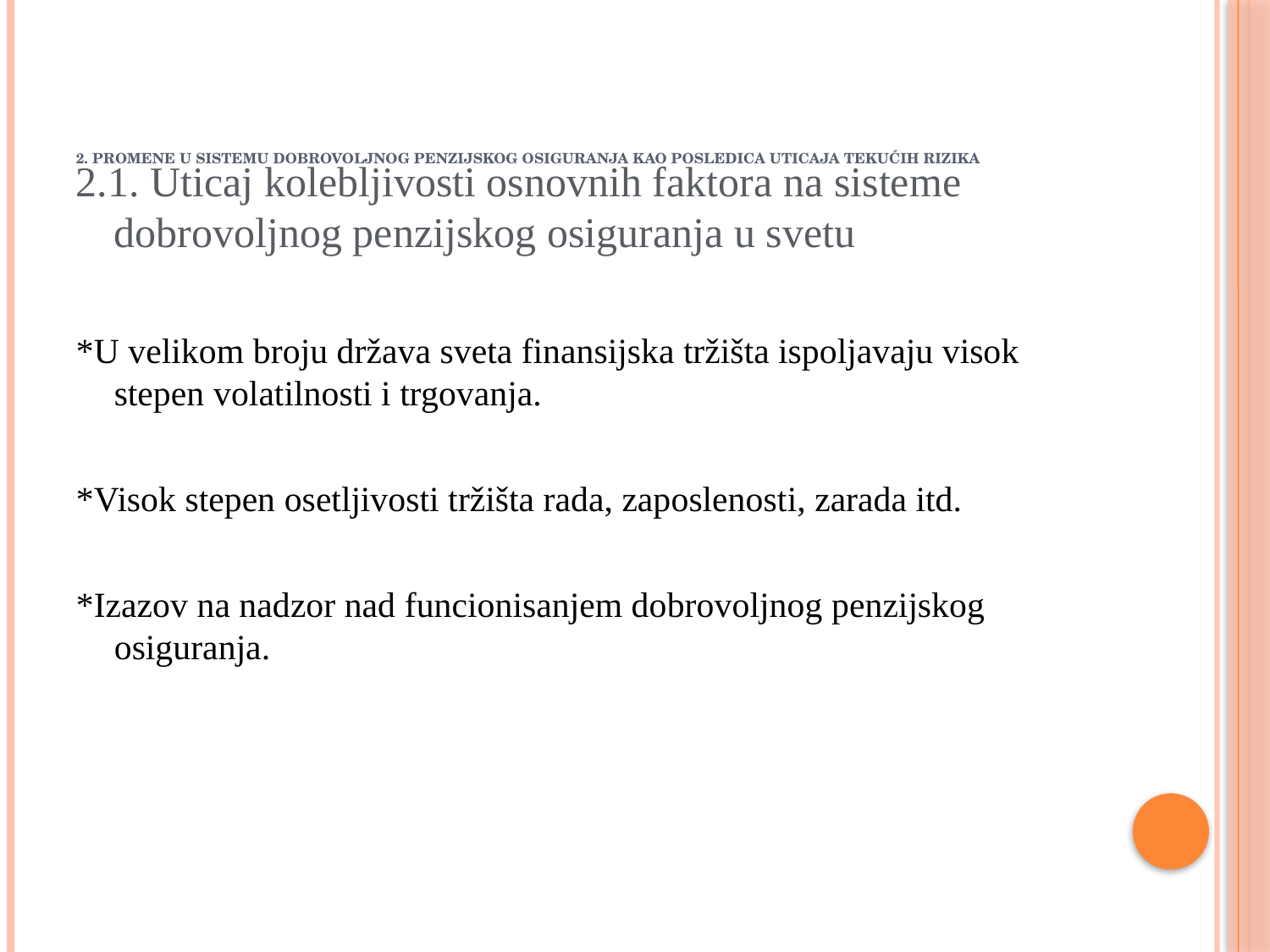

# 2. PROMENE U SISTEMU DOBROVOLJNOG PENZIJSKOG OSIGURANJA KAO POSLEDICA UTICAJA TEKUĆIH RIZIKA
2.1. Uticaj kolebljivosti osnovnih faktora na sisteme dobrovoljnog penzijskog osiguranja u svetu

*U velikom broju država sveta finansijska tržišta ispoljavaju visok stepen volatilnosti i trgovanja.

*Visok stepen osetljivosti tržišta rada, zaposlenosti, zarada itd.

*Izazov na nadzor nad funcionisanjem dobrovoljnog penzijskog osiguranja.